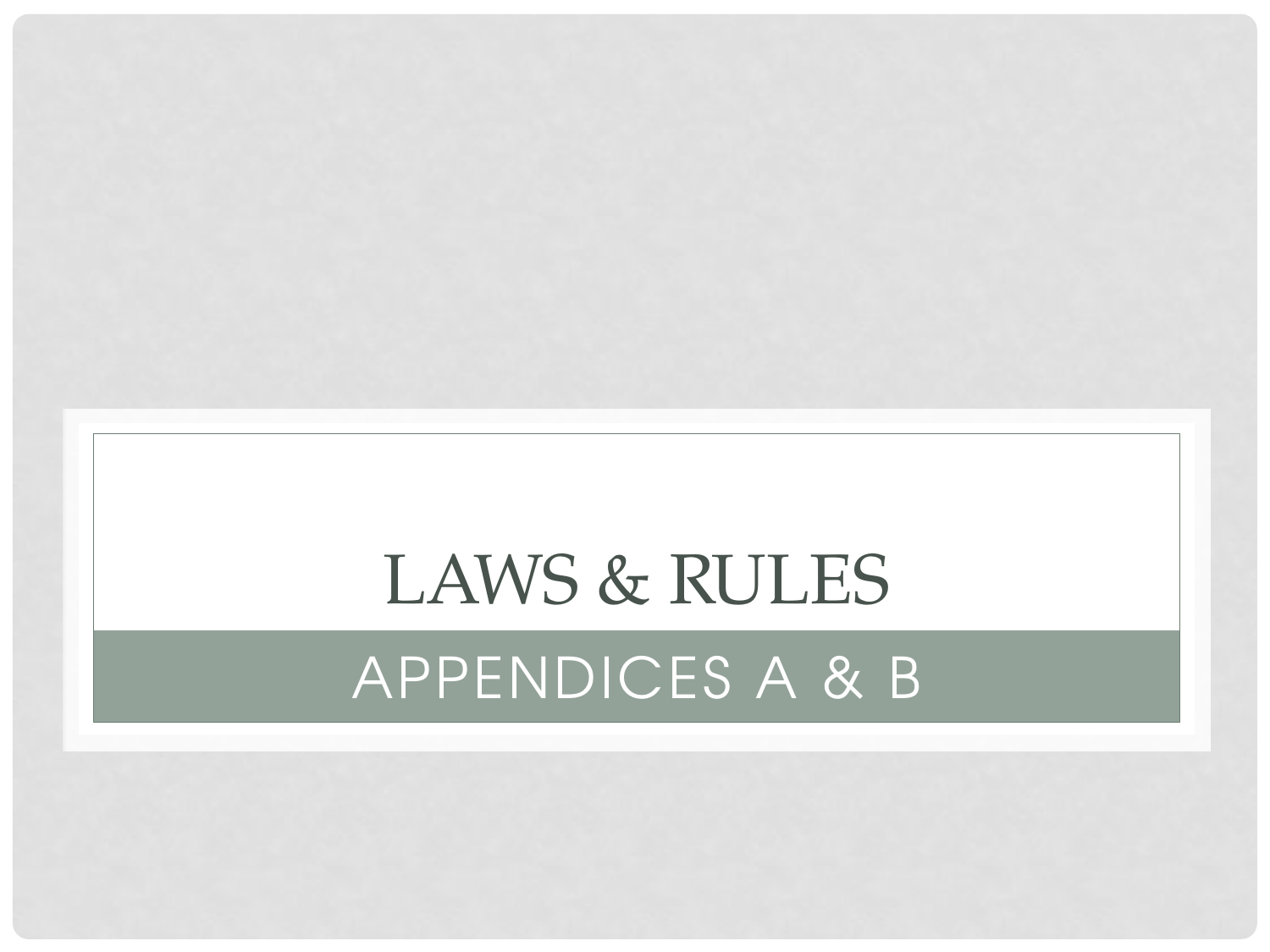

# Laws & Rules
Appendices A & B